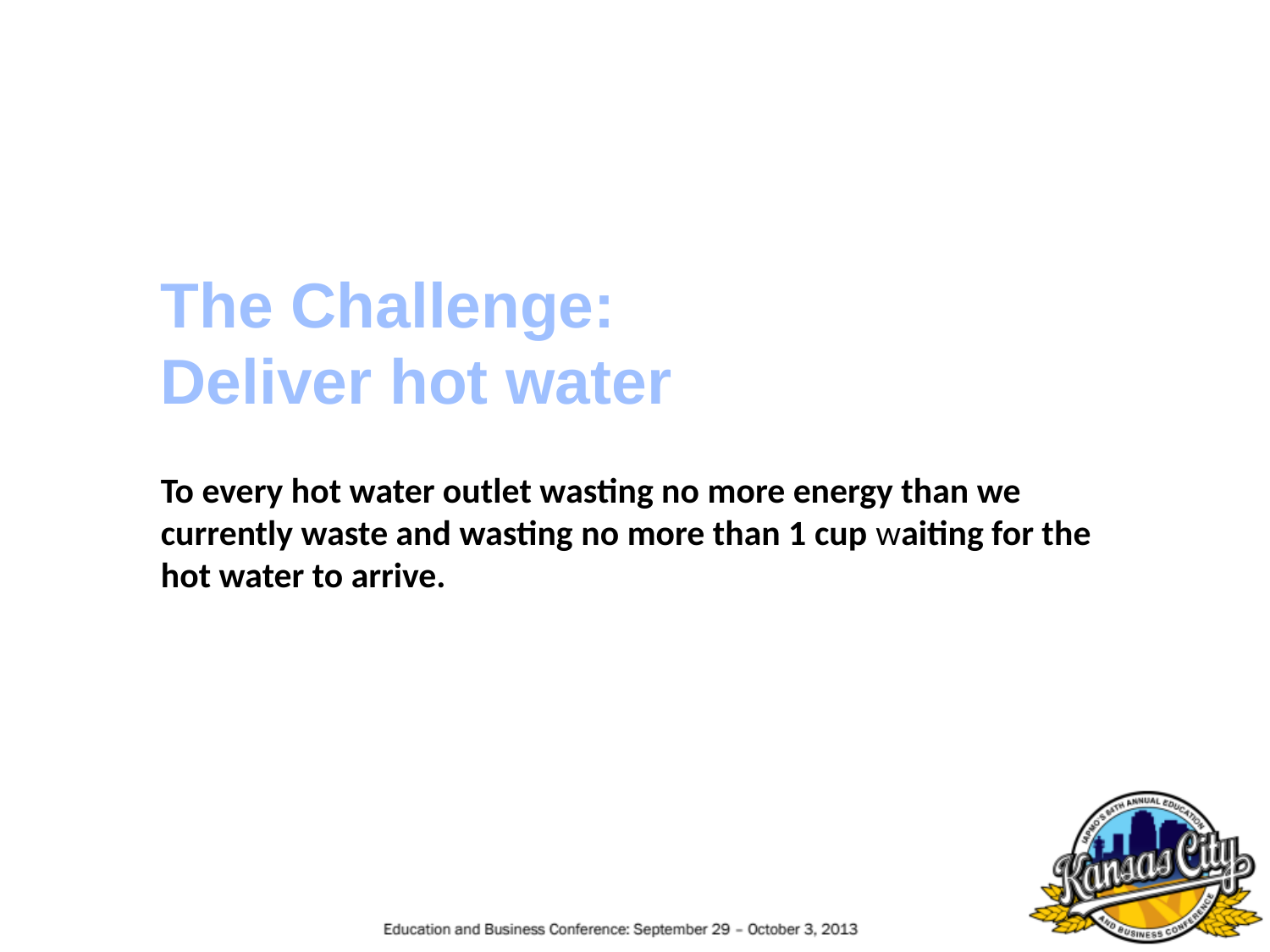

The Challenge:
Deliver hot water

To every hot water outlet wasting no more energy than we currently waste and wasting no more than 1 cup waiting for the hot water to arrive.